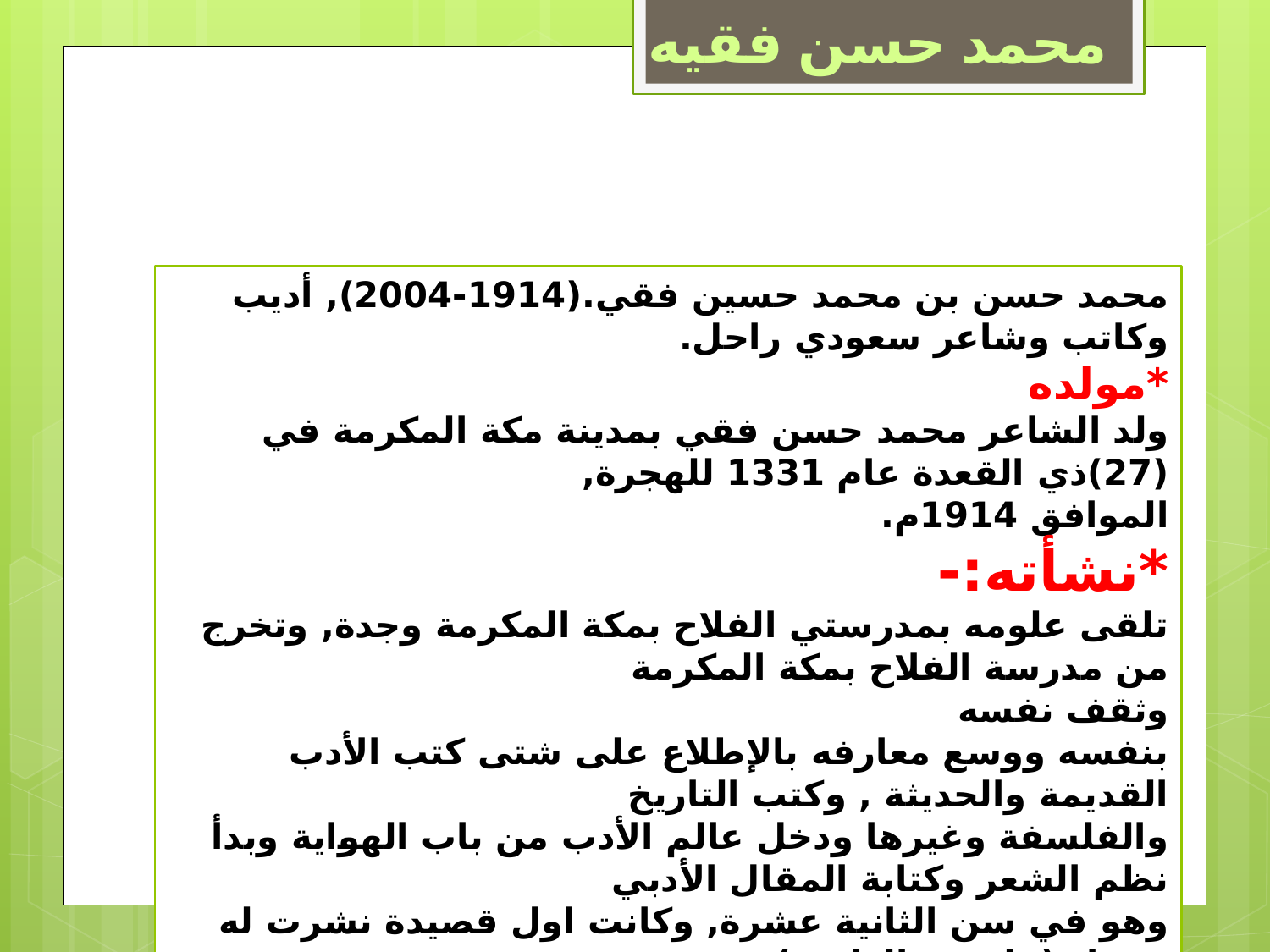

محمد حسن فقيه
محمد حسن بن محمد حسين فقي.(1914-2004), أديب وكاتب وشاعر سعودي راحل.
*مولده
ولد الشاعر محمد حسن فقي بمدينة مكة المكرمة في (27)ذي القعدة عام 1331 للهجرة,
الموافق 1914م.
*نشأته:-
تلقى علومه بمدرستي الفلاح بمكة المكرمة وجدة, وتخرج من مدرسة الفلاح بمكة المكرمة
وثقف نفسه
بنفسه ووسع معارفه بالإطلاع على شتى كتب الأدب القديمة والحديثة , وكتب التاريخ
والفلسفة وغيرها ودخل عالم الأدب من باب الهواية وبدأ نظم الشعر وكتابة المقال الأدبي
وهو في سن الثانية عشرة, وكانت اول قصيدة نشرت له بعنوان(فلسفة الطيور)ف
ي مجلة (الحرمين) القاهرية.